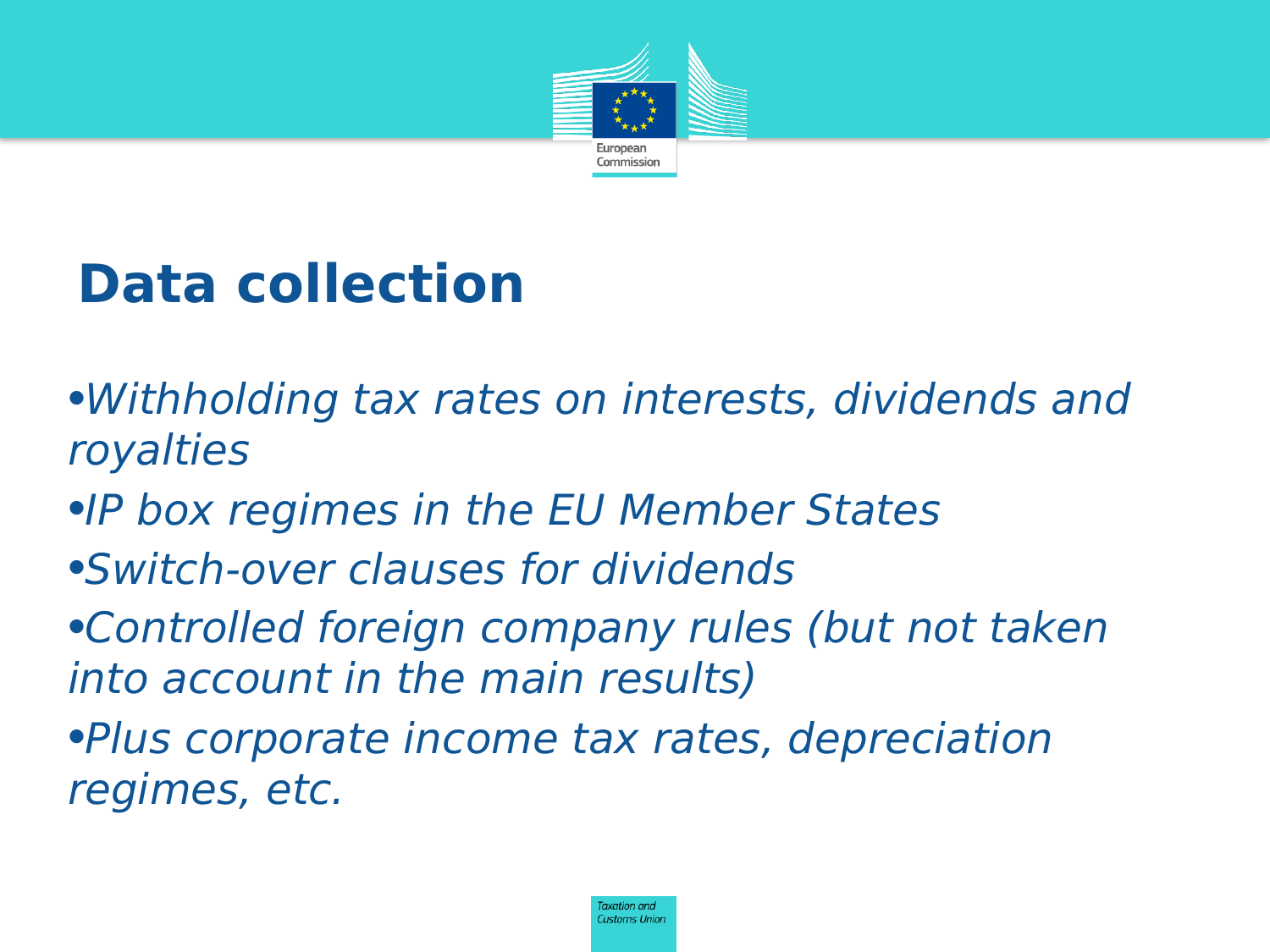

# Data collection
Withholding tax rates on interests, dividends and royalties
IP box regimes in the EU Member States
Switch-over clauses for dividends
Controlled foreign company rules (but not taken into account in the main results)
Plus corporate income tax rates, depreciation regimes, etc.